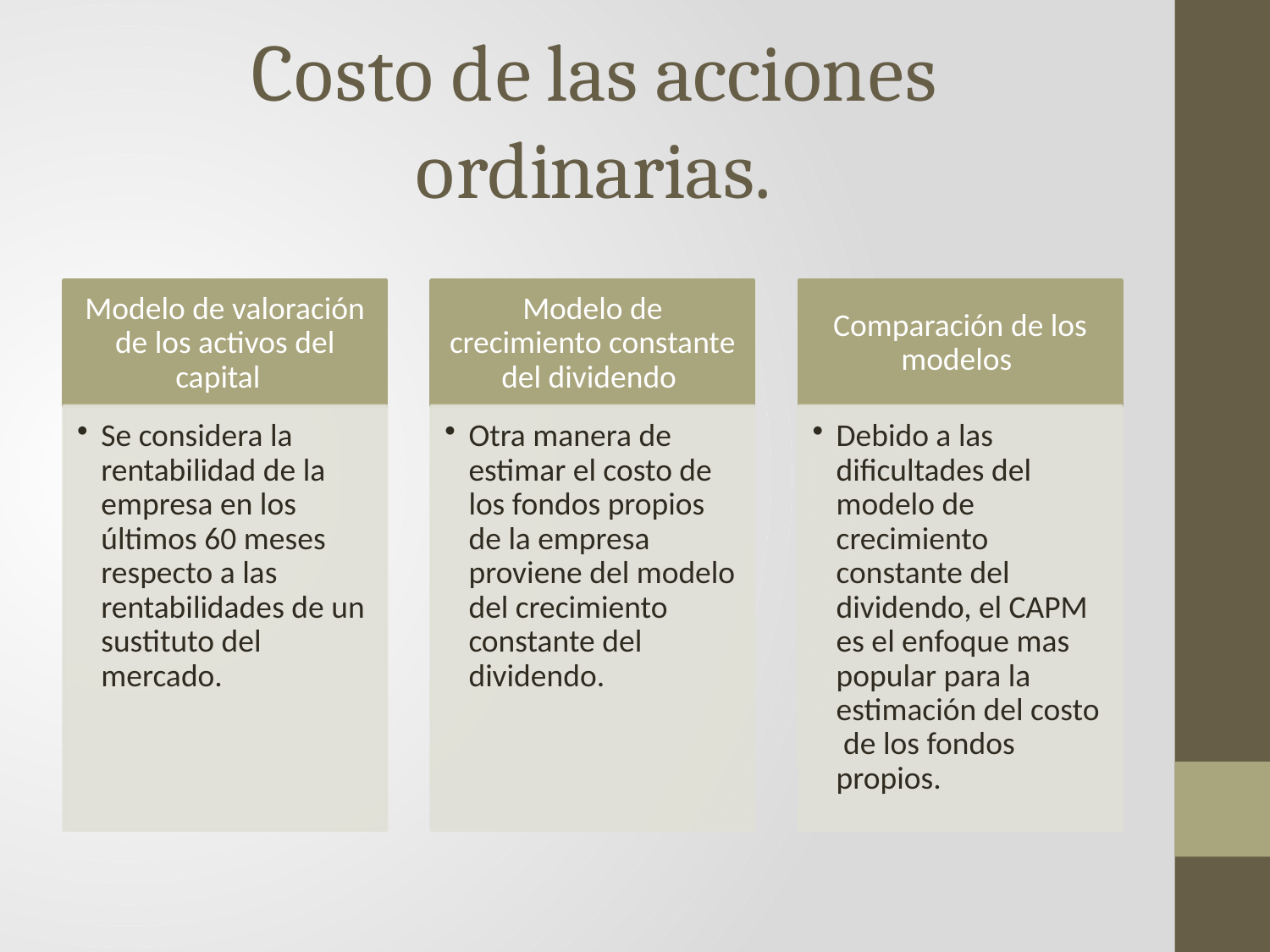

# Costo de las acciones ordinarias.
Modelo de valoración de los activos del capital
Se considera la rentabilidad de la empresa en los últimos 60 meses respecto a las rentabilidades de un sustituto del mercado.
Modelo de crecimiento constante del dividendo
Otra manera de estimar el costo de los fondos propios de la empresa proviene del modelo del crecimiento constante del dividendo.
Comparación de los modelos
Debido a las dificultades del modelo de crecimiento constante del dividendo, el CAPM es el enfoque mas popular para la estimación del costo  de los fondos propios.